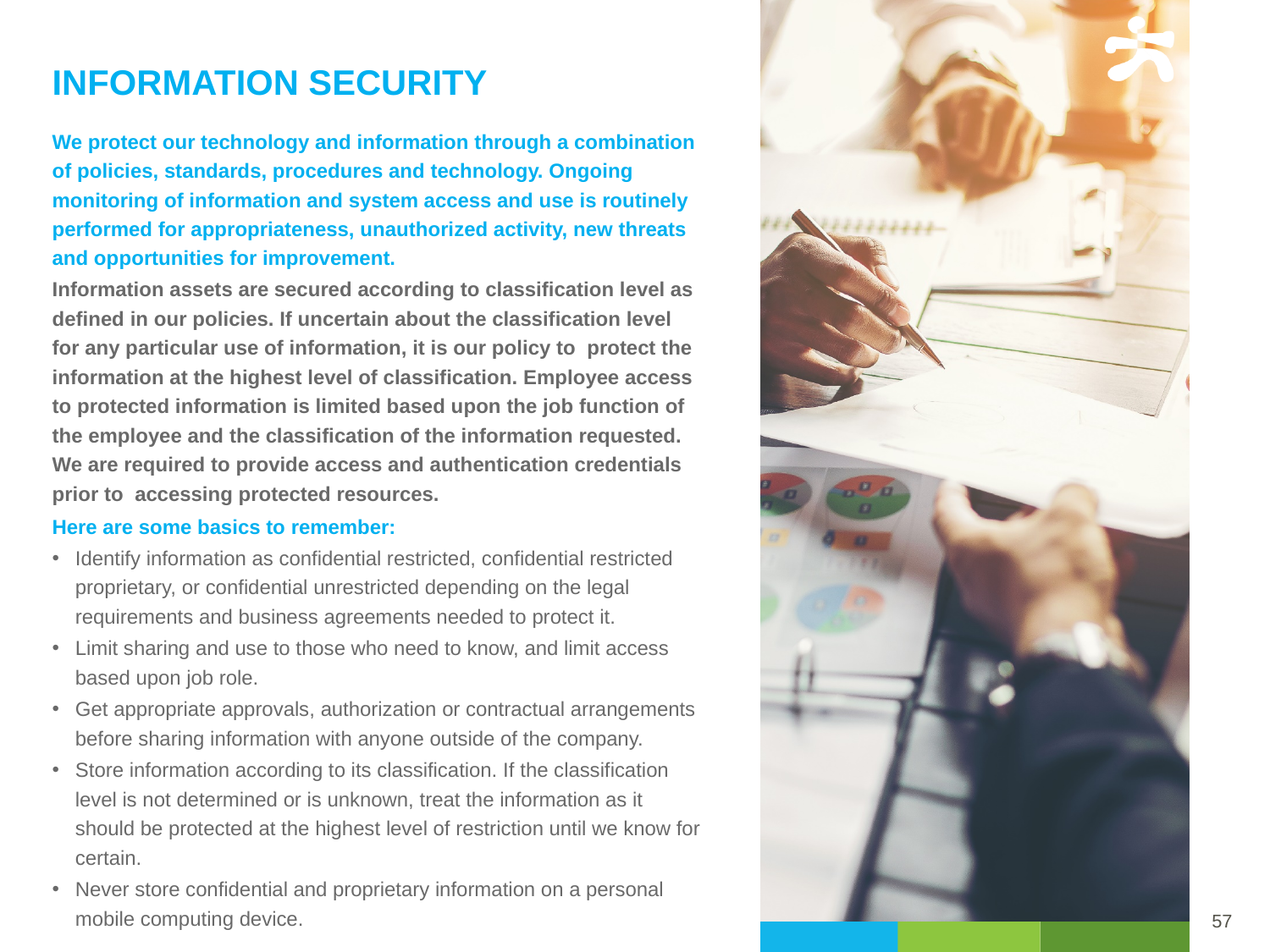

INFORMATION SECURITY
We protect our technology and information through a combination of policies, standards, procedures and technology. Ongoing monitoring of information and system access and use is routinely performed for appropriateness, unauthorized activity, new threats and opportunities for improvement.
Information assets are secured according to classification level as defined in our policies. If uncertain about the classification level for any particular use of information, it is our policy to  protect the information at the highest level of classification. Employee access to protected information is limited based upon the job function of the employee and the classification of the information requested. We are required to provide access and authentication credentials prior to  accessing protected resources.
Here are some basics to remember:
Identify information as confidential restricted, confidential restricted proprietary, or confidential unrestricted depending on the legal requirements and business agreements needed to protect it.
Limit sharing and use to those who need to know, and limit access based upon job role.
Get appropriate approvals, authorization or contractual arrangements before sharing information with anyone outside of the company.
Store information according to its classification. If the classification level is not determined or is unknown, treat the information as it should be protected at the highest level of restriction until we know for certain.
Never store confidential and proprietary information on a personal mobile computing device.